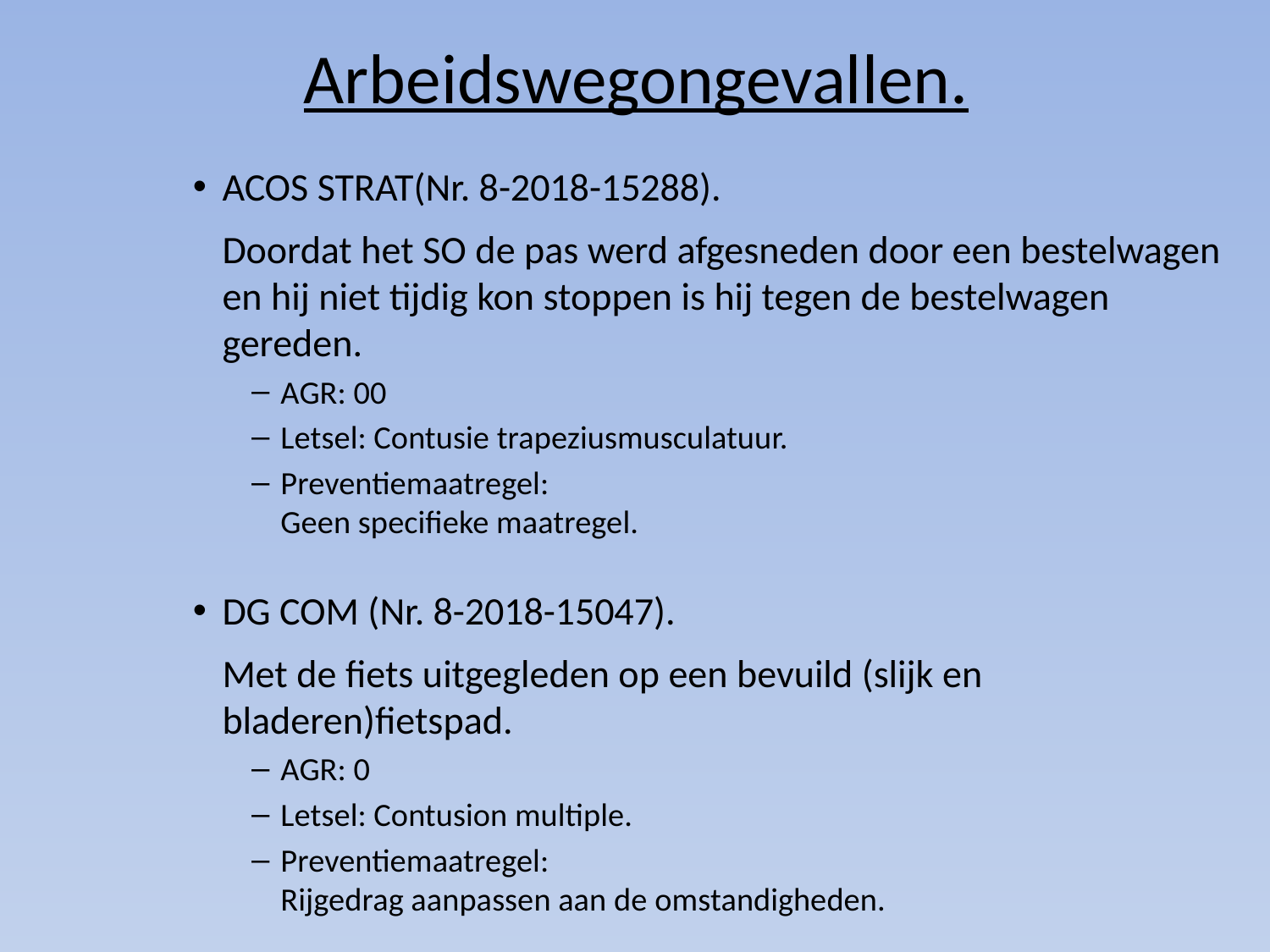

# Arbeidswegongevallen.
ACOS STRAT(Nr. 8-2018-15288).
Doordat het SO de pas werd afgesneden door een bestelwagen en hij niet tijdig kon stoppen is hij tegen de bestelwagen gereden.
AGR: 00
Letsel: Contusie trapeziusmusculatuur.
Preventiemaatregel:
Geen specifieke maatregel.

DG COM (Nr. 8-2018-15047).
Met de fiets uitgegleden op een bevuild (slijk en bladeren)fietspad.
AGR: 0
Letsel: Contusion multiple.
Preventiemaatregel:
Rijgedrag aanpassen aan de omstandigheden.